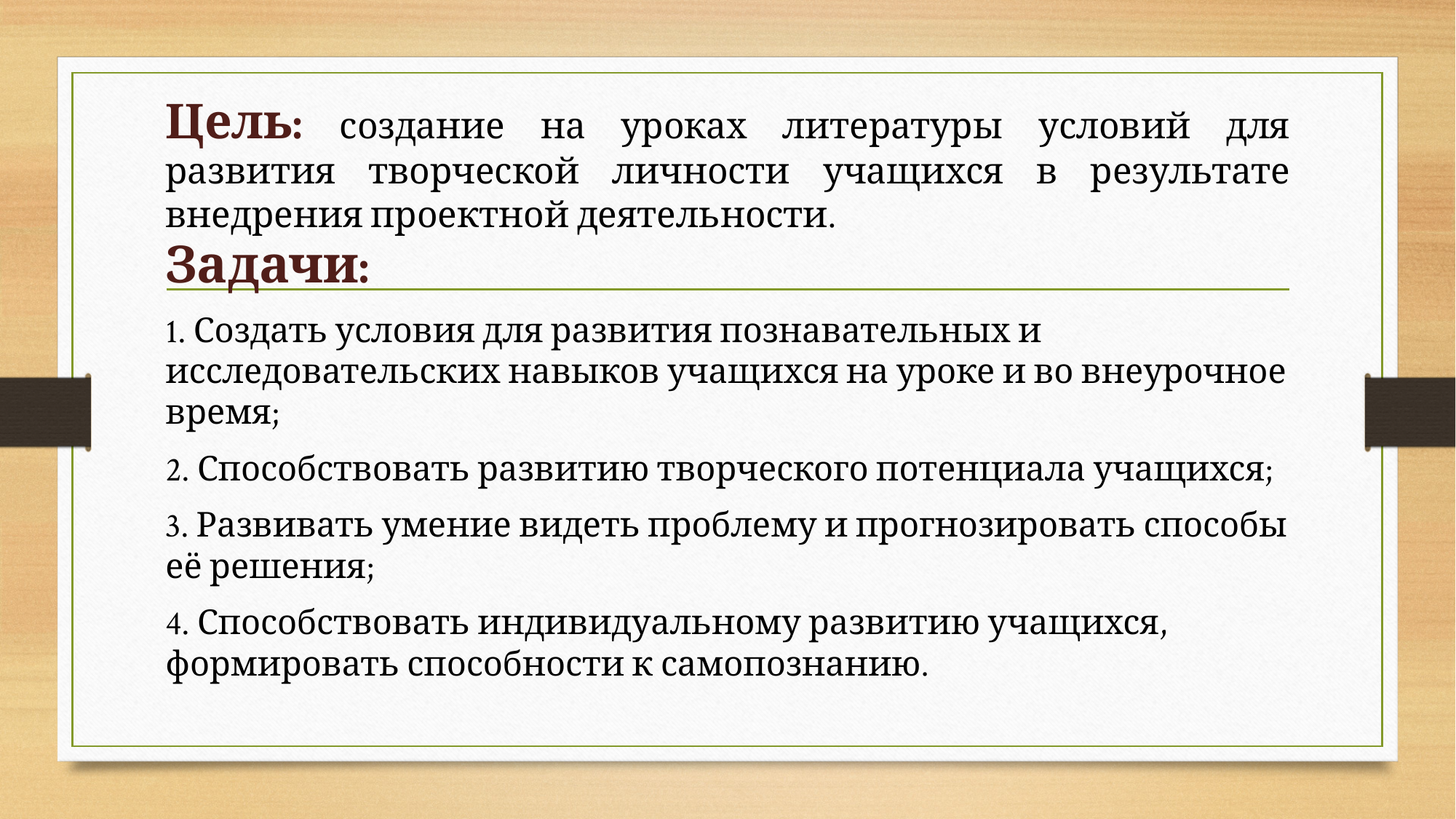

# Цель: создание на уроках литературы условий для развития творческой личности учащихся в результате внедрения проектной деятельности.
Задачи:
1. Создать условия для развития познавательных и исследовательских навыков учащихся на уроке и во внеурочное время;
2. Способствовать развитию творческого потенциала учащихся;
3. Развивать умение видеть проблему и прогнозировать способы её решения;
4. Способствовать индивидуальному развитию учащихся, формировать способности к самопознанию.